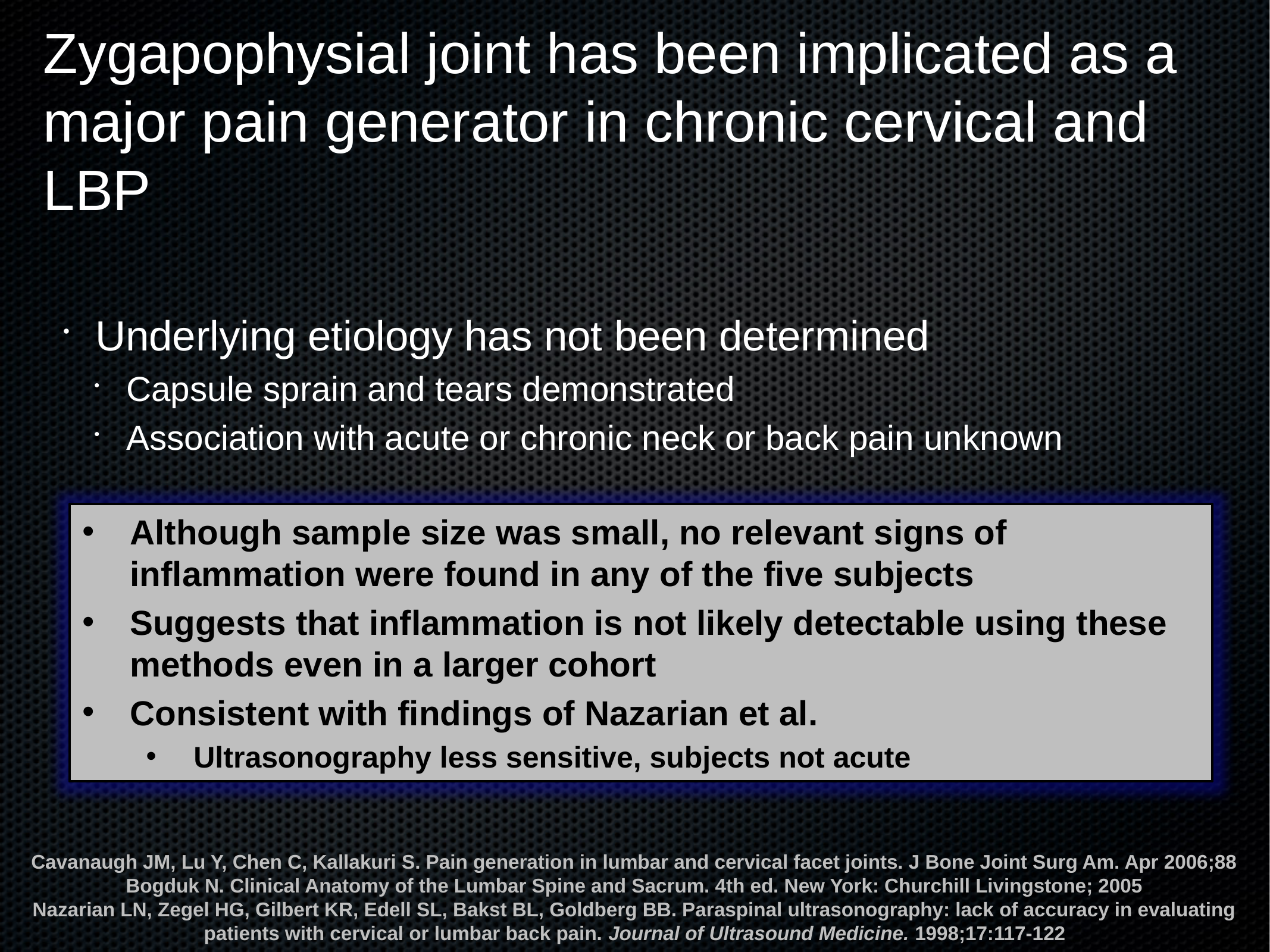

# Zygapophysial joint has been implicated as a major pain generator in chronic cervical and LBP
Underlying etiology has not been determined
Capsule sprain and tears demonstrated
Association with acute or chronic neck or back pain unknown
Although sample size was small, no relevant signs of inflammation were found in any of the five subjects
Suggests that inflammation is not likely detectable using these methods even in a larger cohort
Consistent with findings of Nazarian et al.
Ultrasonography less sensitive, subjects not acute
Cavanaugh JM, Lu Y, Chen C, Kallakuri S. Pain generation in lumbar and cervical facet joints. J Bone Joint Surg Am. Apr 2006;88
Bogduk N. Clinical Anatomy of the Lumbar Spine and Sacrum. 4th ed. New York: Churchill Livingstone; 2005
Nazarian LN, Zegel HG, Gilbert KR, Edell SL, Bakst BL, Goldberg BB. Paraspinal ultrasonography: lack of accuracy in evaluating patients with cervical or lumbar back pain. Journal of Ultrasound Medicine. 1998;17:117-122